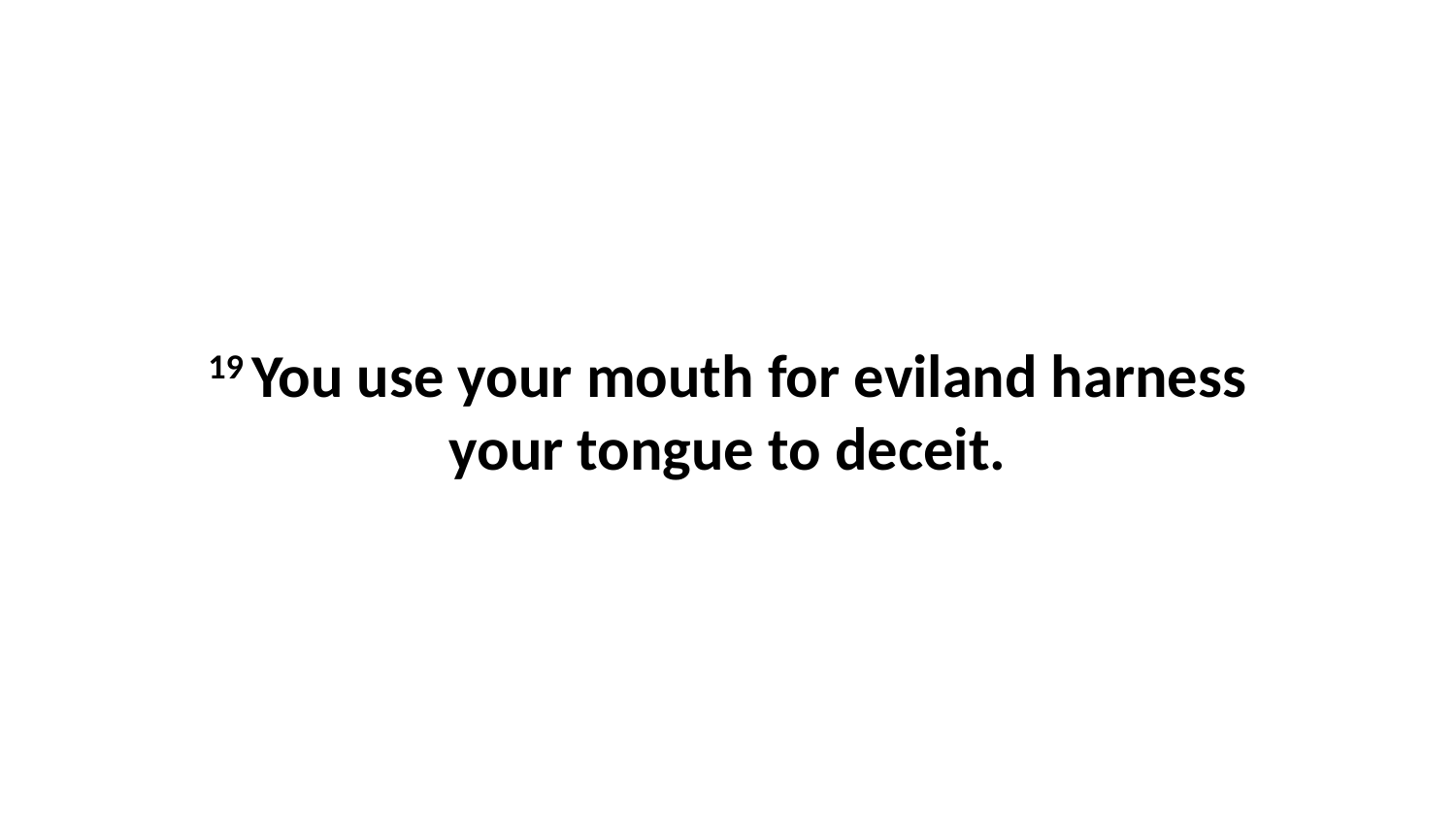

19 You use your mouth for eviland harness your tongue to deceit.